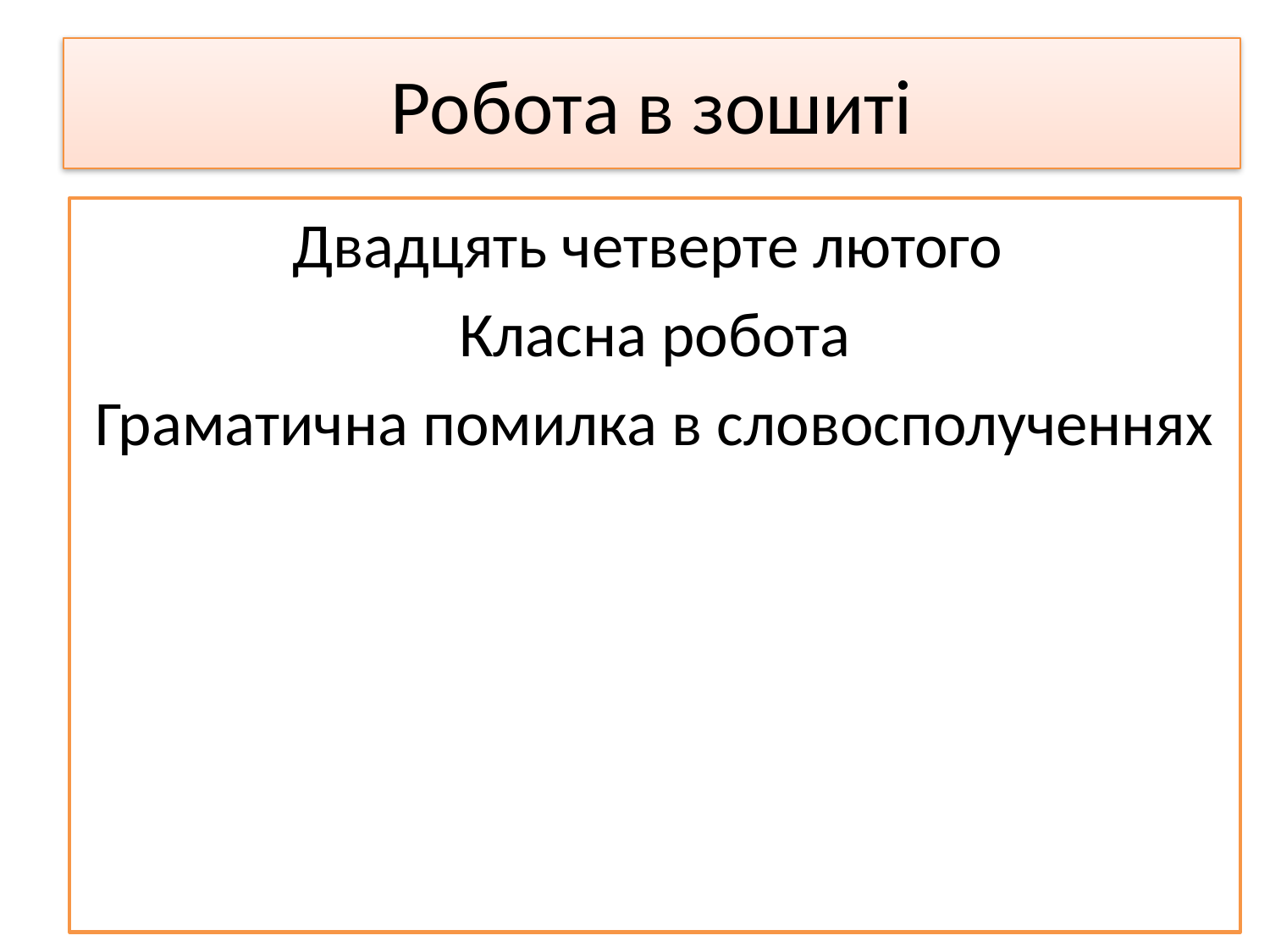

# Робота в зошиті
Двадцять четверте лютого
Класна робота
Граматична помилка в словосполученнях